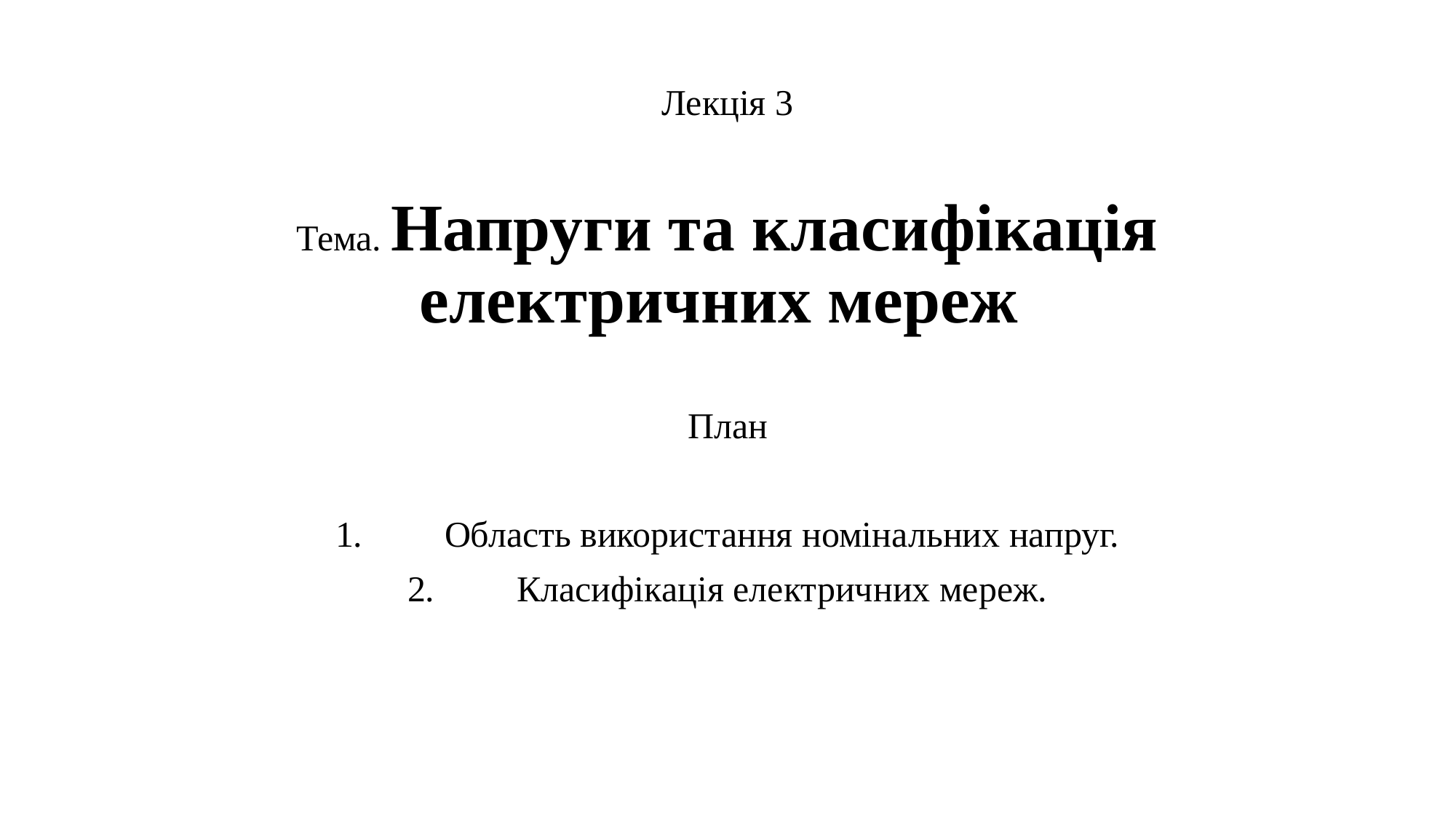

Лекція 3

Тема. Напруги та класифікація електричних мереж

План

1.	Область використання номінальних напруг.
2.	Класифікація електричних мереж.